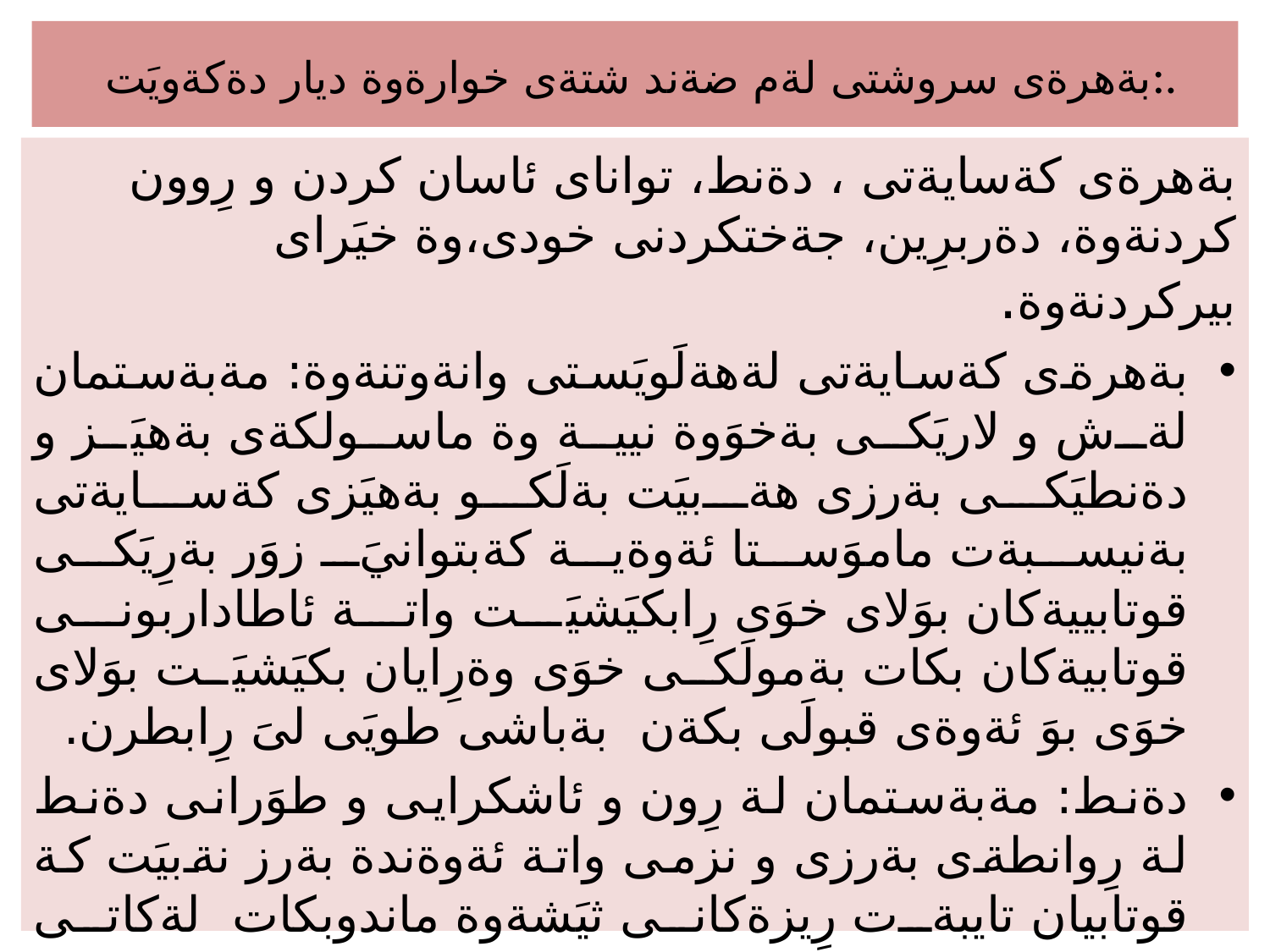

# بةهرةى سروشتى لةم ضةند شتةى خوارةوة ديار دةكةويَت:.
بةهرةى كةسايةتى ، دةنط، تواناى ئاسان كردن و رِوون كردنةوة، دةربرِين، جةختكردنى خودى،وة خيَراى بيركردنةوة.
بةهرةى كةسايةتى لةهةلَويَستى وانةوتنةوة: مةبةستمان لةش و لاريَكى بةخوَوة نيية وة ماسولكةى بةهيَز و دةنطيَكى بةرزى هةبيَت بةلَكو بةهيَزى كةسايةتى بةنيسبةت ماموَستا ئةوةية كةبتوانيَ زوَر بةرِيَكى قوتابييةكان بوَلاى خوَى رِابكيَشيَت واتة ئاطاداربونى قوتابيةكان بكات بةمولَكى خوَى وةرِايان بكيَشيَت بوَلاى خوَى بوَ ئةوةى قبولَى بكةن  بةباشى طويَى لىَ رِابطرن.
دةنط: مةبةستمان لة رِون و ئاشكرايى و طوَرانى دةنط لة رِوانطةى بةرزى و نزمى واتة ئةوةندة بةرز نةبيَت كة قوتابيان تايبةت رِيزةكانى ثيَشةوة ماندوبكات  لةكاتى دةربرِين وة هةروةها ئةوةندةش نزم نةبيَت كةقوتابيان بيَزار بن ليَى.